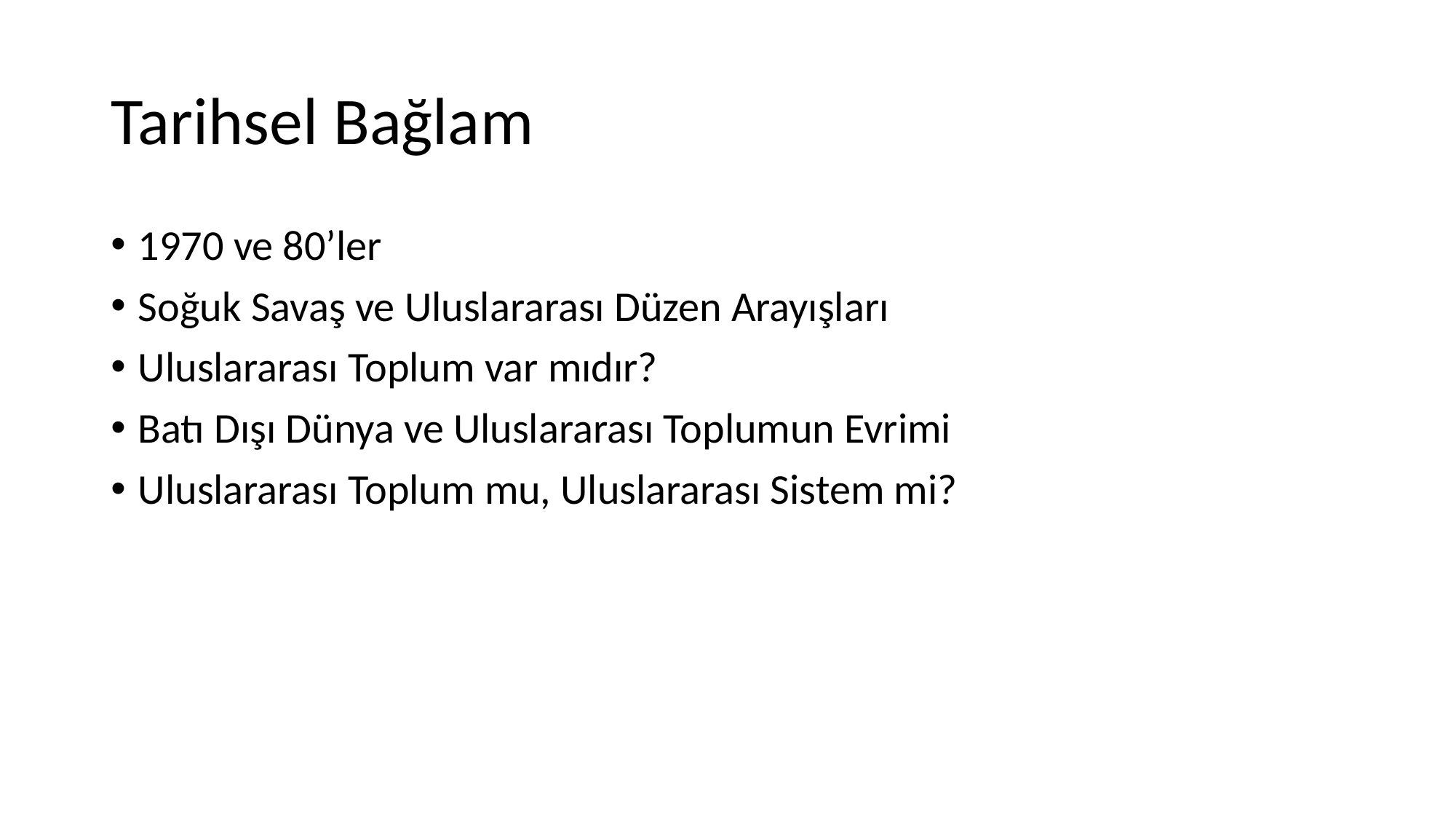

# Tarihsel Bağlam
1970 ve 80’ler
Soğuk Savaş ve Uluslararası Düzen Arayışları
Uluslararası Toplum var mıdır?
Batı Dışı Dünya ve Uluslararası Toplumun Evrimi
Uluslararası Toplum mu, Uluslararası Sistem mi?